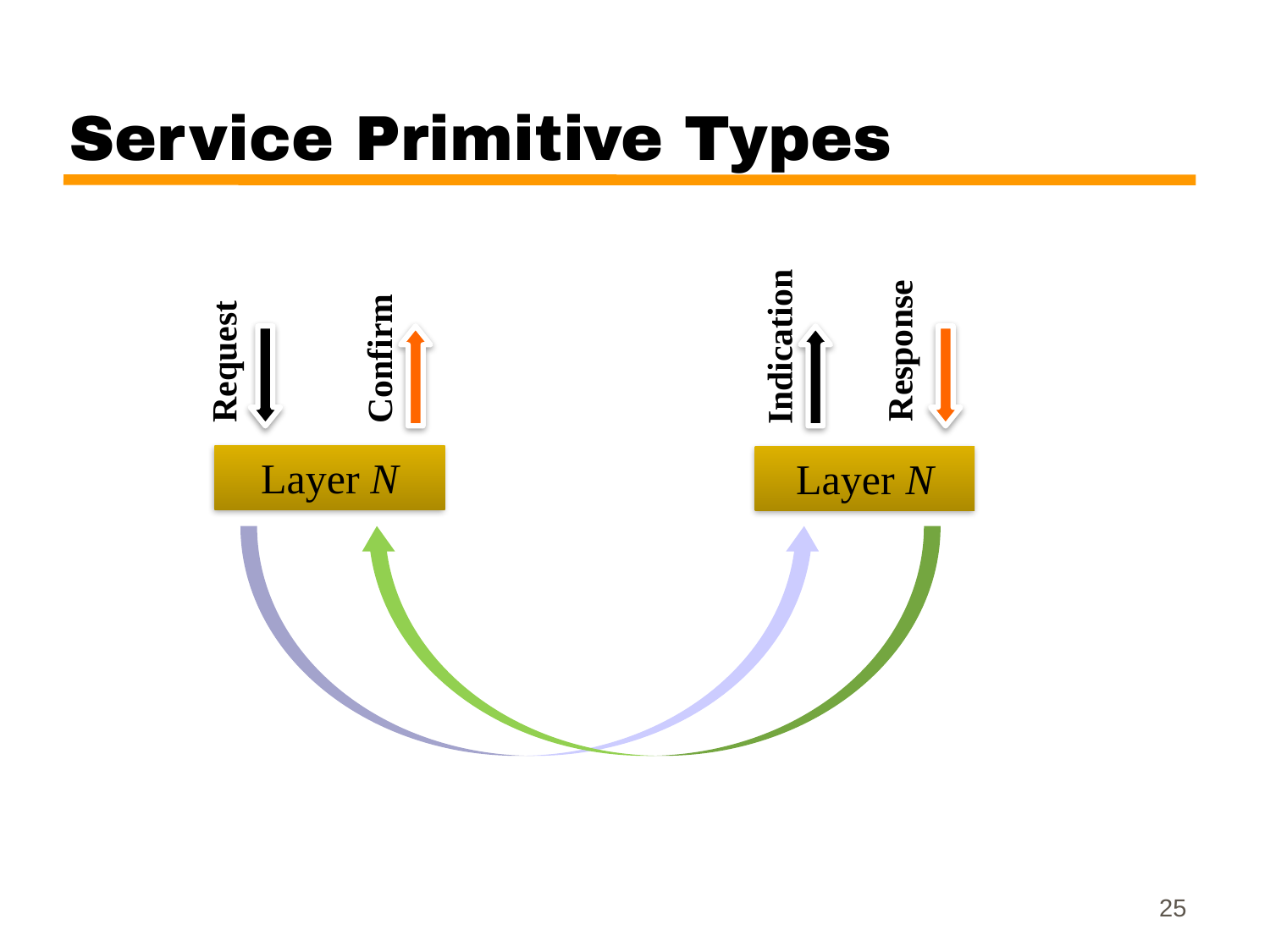

# Service Primitive Types
Indication
Response

Confirm
Request
Layer N
Layer N

25